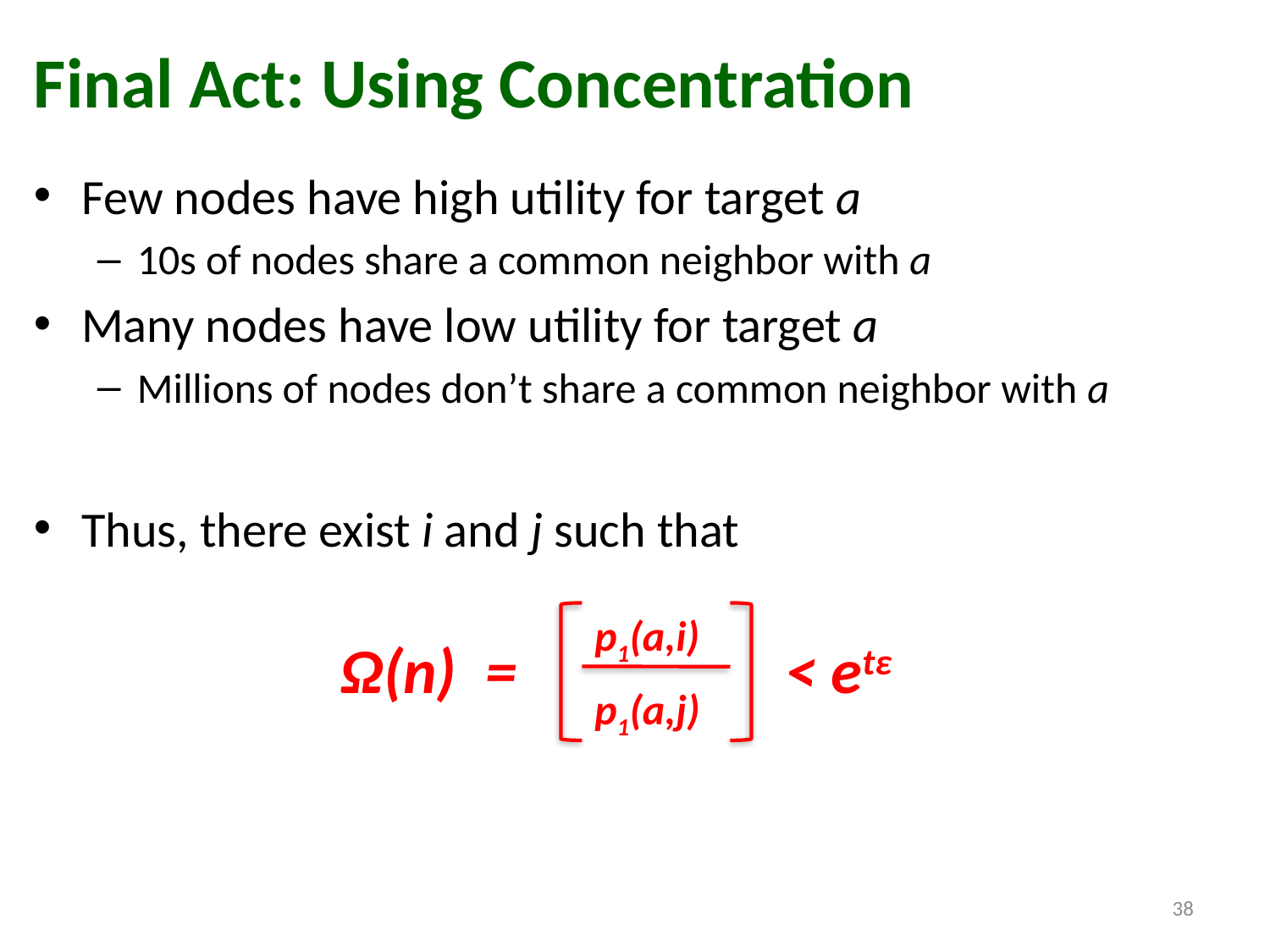

# Final Act: Using Concentration
Few nodes have high utility for target a
10s of nodes share a common neighbor with a
Many nodes have low utility for target a
Millions of nodes don’t share a common neighbor with a

Thus, there exist i and j such that

p1(a,i)

Ω(n)  =
< etε
p1(a,j)
38